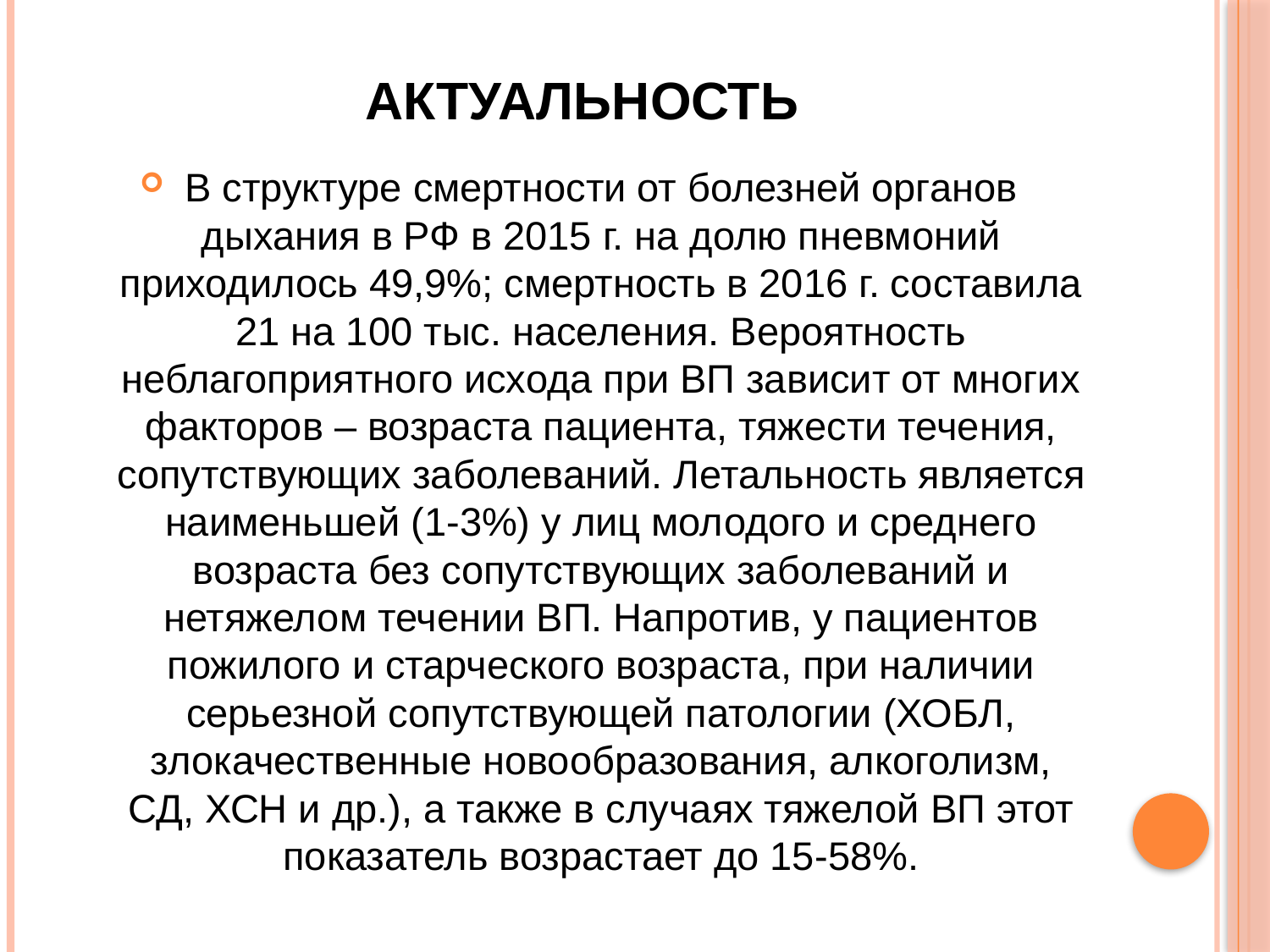

# Актуальность
В структуре смертности от болезней органов дыхания в РФ в 2015 г. на долю пневмоний приходилось 49,9%; смертность в 2016 г. составила 21 на 100 тыс. населения. Вероятность неблагоприятного исхода при ВП зависит от многих факторов – возраста пациента, тяжести течения, сопутствующих заболеваний. Летальность является наименьшей (1-3%) у лиц молодого и среднего возраста без сопутствующих заболеваний и нетяжелом течении ВП. Напротив, у пациентов пожилого и старческого возраста, при наличии серьезной сопутствующей патологии (ХОБЛ, злокачественные новообразования, алкоголизм, СД, ХСН и др.), а также в случаях тяжелой ВП этот показатель возрастает до 15-58%.